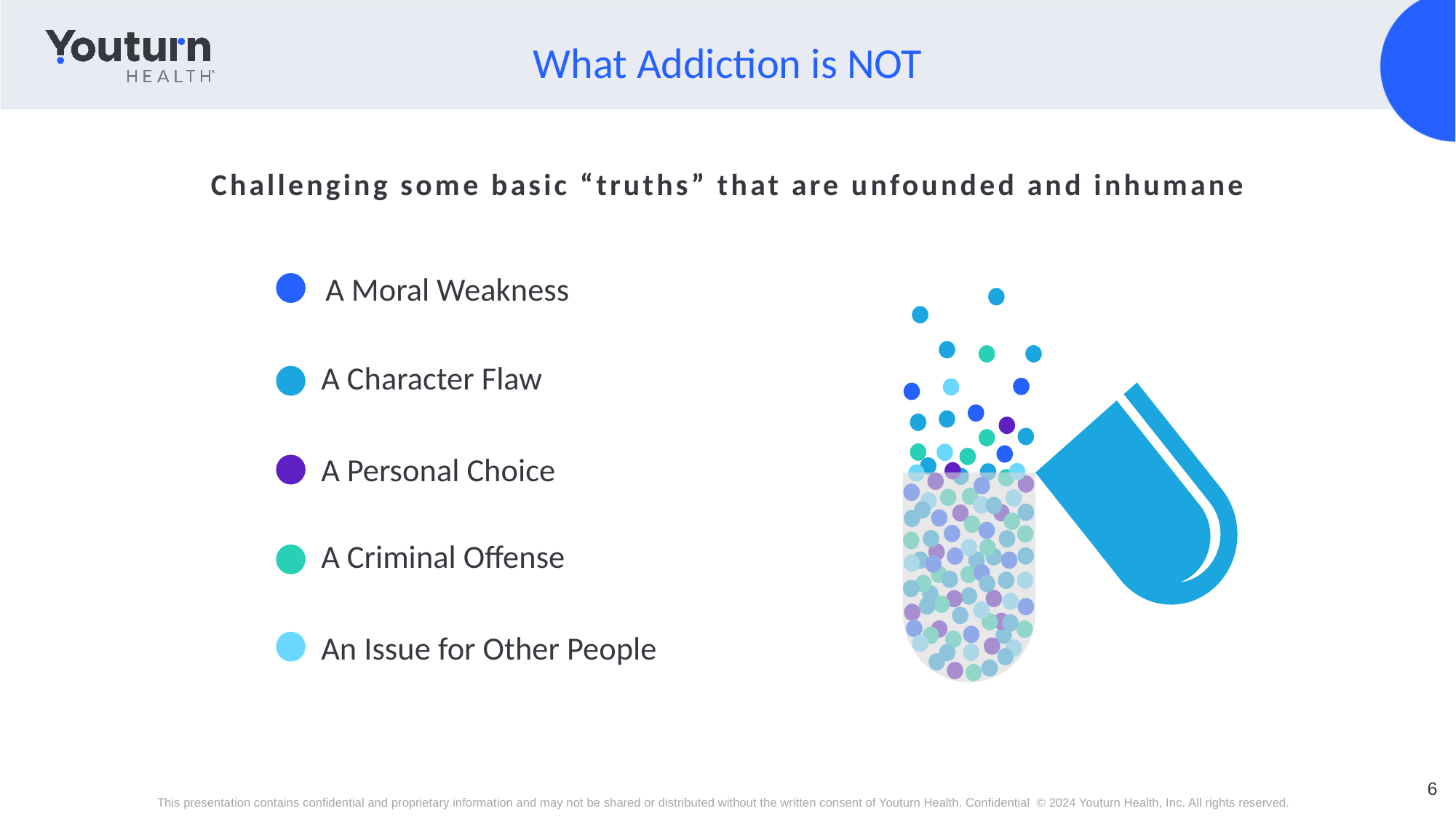

What Addiction is NOT
Challenging some basic “truths” that are unfounded and inhumane
A Moral Weakness

A Character Flaw

A Personal Choice

A Criminal Offense

An Issue for Other People

6